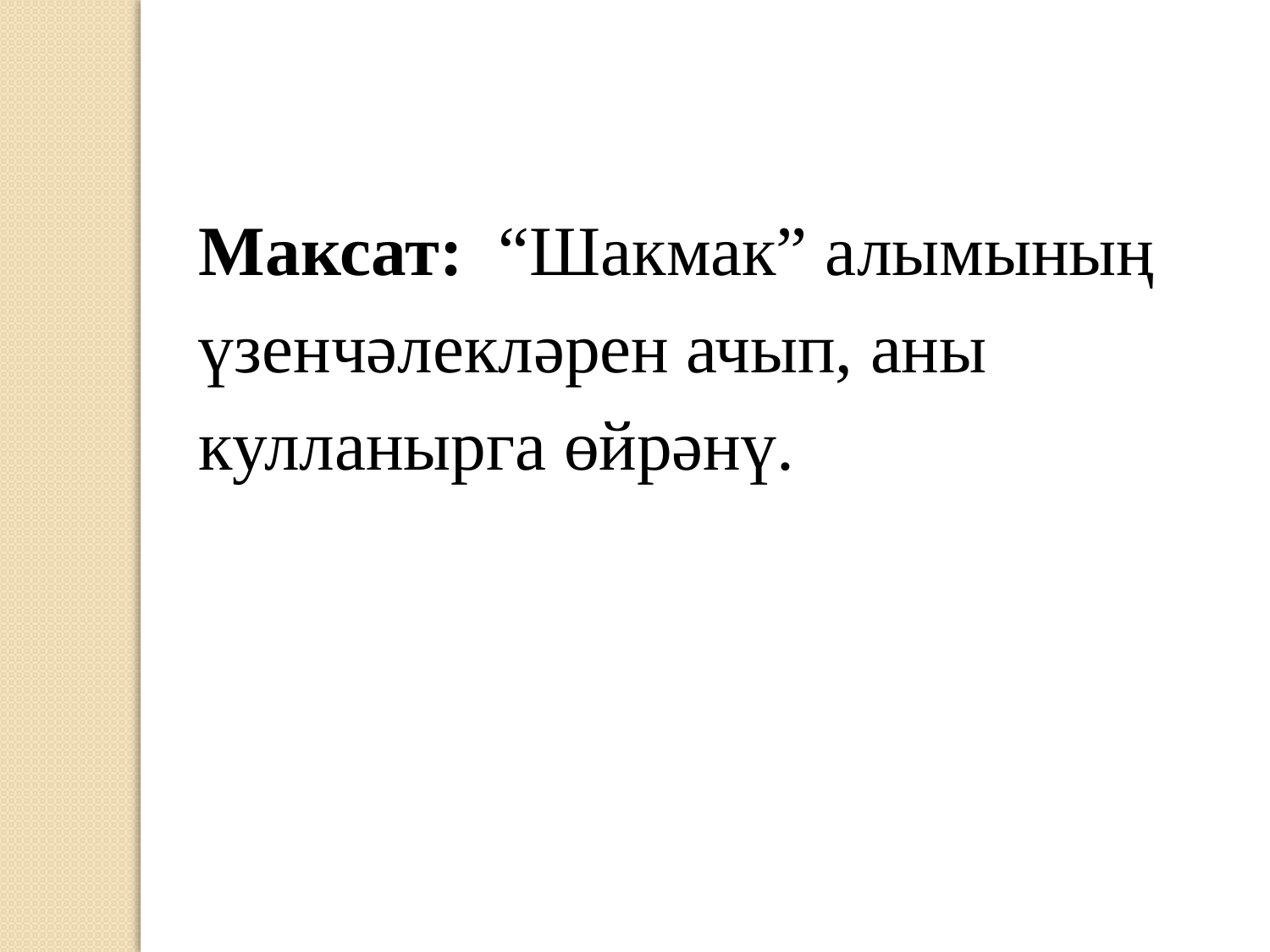

Максат:  “Шакмак” алымының үзенчәлекләрен ачып, аны кулланырга өйрәнү.